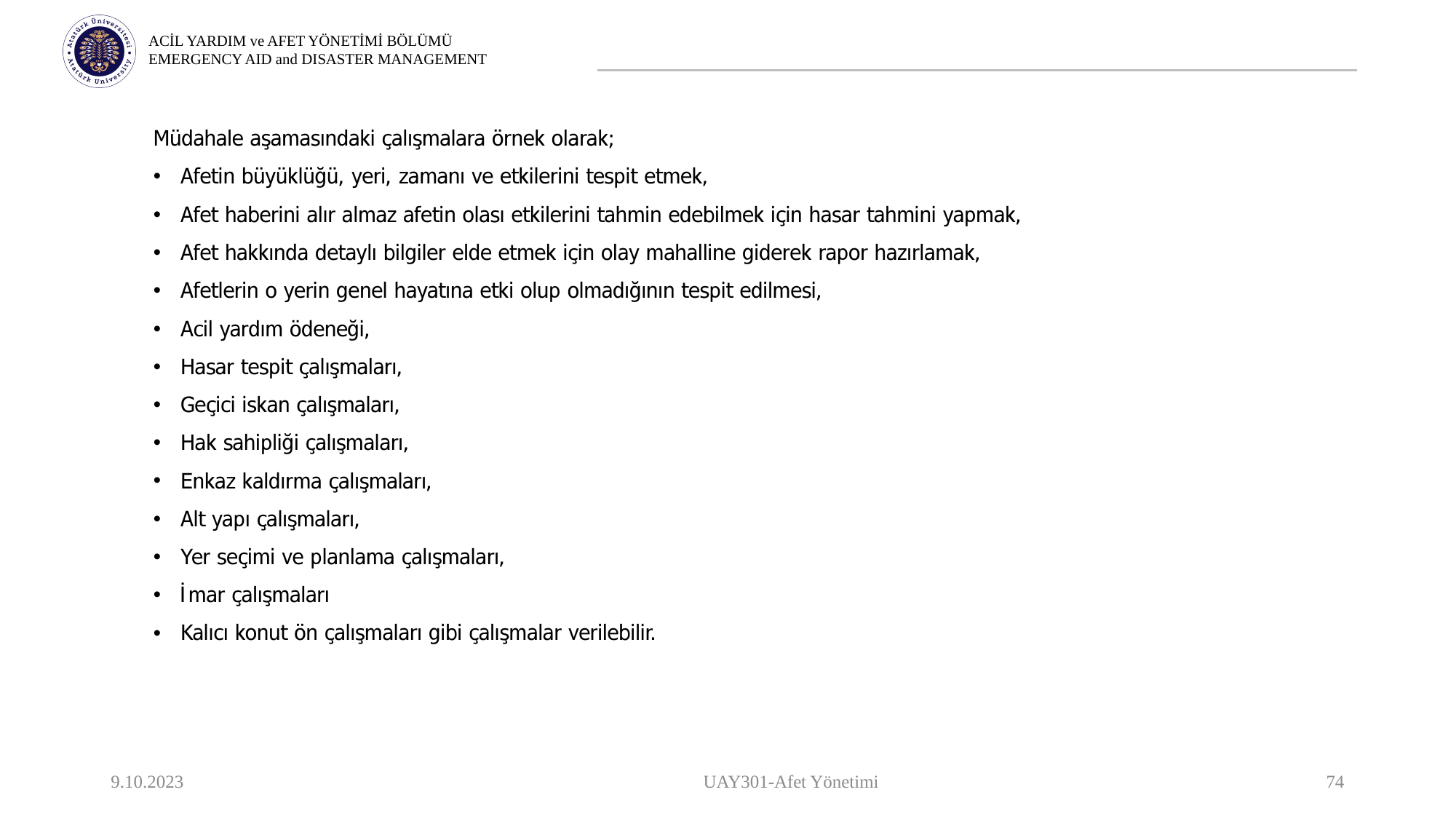

Müdahale aşamasındaki çalışmalara örnek olarak;
Afetin büyüklüğü, yeri, zamanı ve etkilerini tespit etmek,
Afet haberini alır almaz afetin olası etkilerini tahmin edebilmek için hasar tahmini yapmak,
Afet hakkında detaylı bilgiler elde etmek için olay mahalline giderek rapor hazırlamak,
Afetlerin o yerin genel hayatına etki olup olmadığının tespit edilmesi,
Acil yardım ödeneği,
Hasar tespit çalışmaları,
Geçici iskan çalışmaları,
Hak sahipliği çalışmaları,
Enkaz kaldırma çalışmaları,
Alt yapı çalışmaları,
Yer seçimi ve planlama çalışmaları,
İmar çalışmaları
Kalıcı konut ön çalışmaları gibi çalışmalar verilebilir.

9.10.2023
UAY301-Afet Yönetimi
74